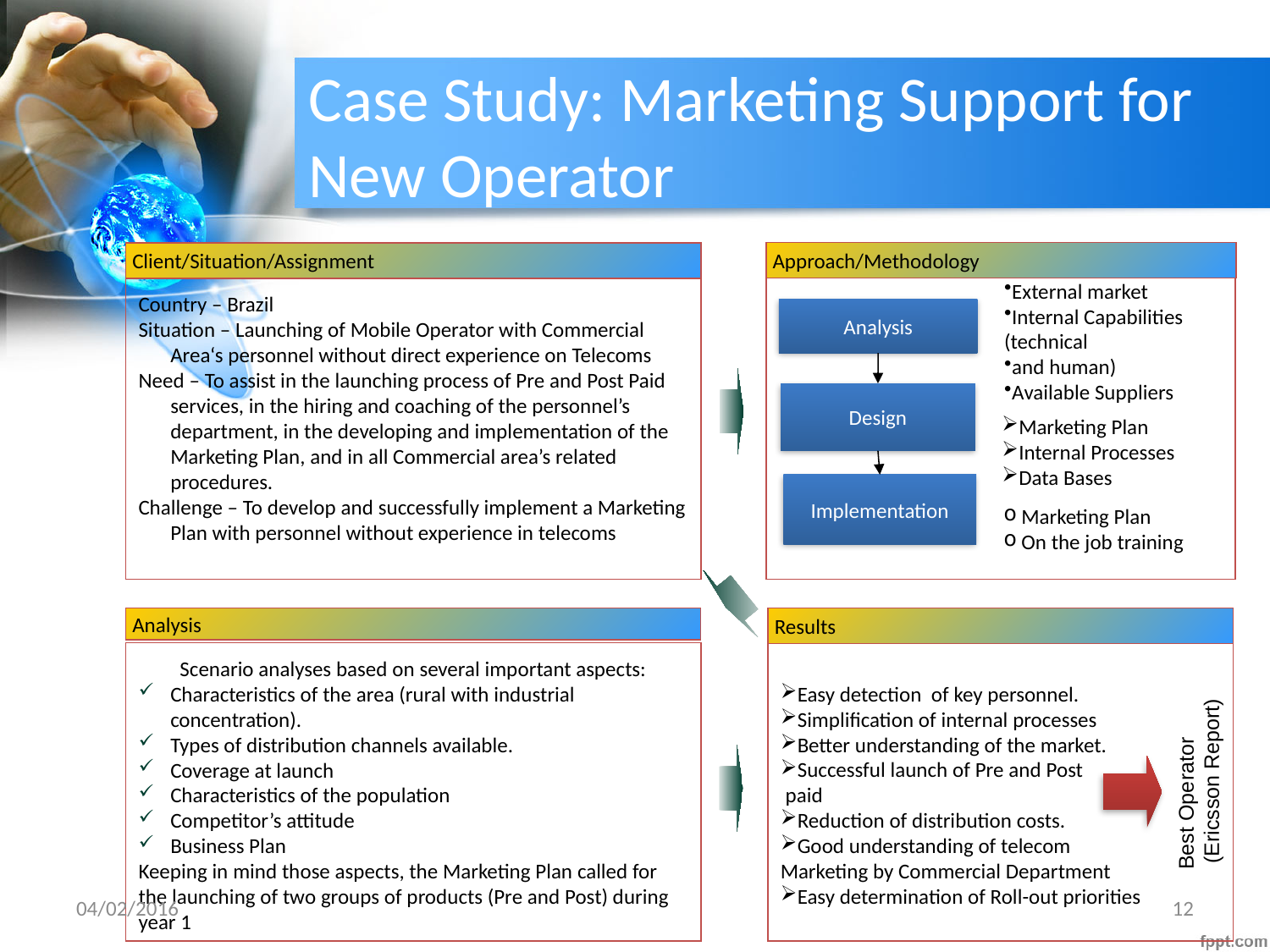

# Case Study: Marketing Support for New Operator
Approach/Methodology
Client/Situation/Assignment

External market
Internal Capabilities (technical
and human)
Available Suppliers
Country – Brazil
Situation – Launching of Mobile Operator with Commercial Area‘s personnel without direct experience on Telecoms
Need – To assist in the launching process of Pre and Post Paid services, in the hiring and coaching of the personnel’s department, in the developing and implementation of the Marketing Plan, and in all Commercial area’s related procedures.
Challenge – To develop and successfully implement a Marketing Plan with personnel without experience in telecoms
Analysis

Design
Marketing Plan
Internal Processes
Data Bases
Implementation
 Marketing Plan
 On the job training

Analysis
Results
Scenario analyses based on several important aspects:
Characteristics of the area (rural with industrial concentration).
Types of distribution channels available.
Coverage at launch
Characteristics of the population
Competitor’s attitude
Business Plan
Keeping in mind those aspects, the Marketing Plan called for the launching of two groups of products (Pre and Post) during year 1

Easy detection  of key personnel.
Simplification of internal processes
Better understanding of the market.
Successful launch of Pre and Post
 paid
Reduction of distribution costs.
Good understanding of telecom
Marketing by Commercial Department
Easy determination of Roll-out priorities

Best Operator
 (Ericsson Report)

04/02/2016
12